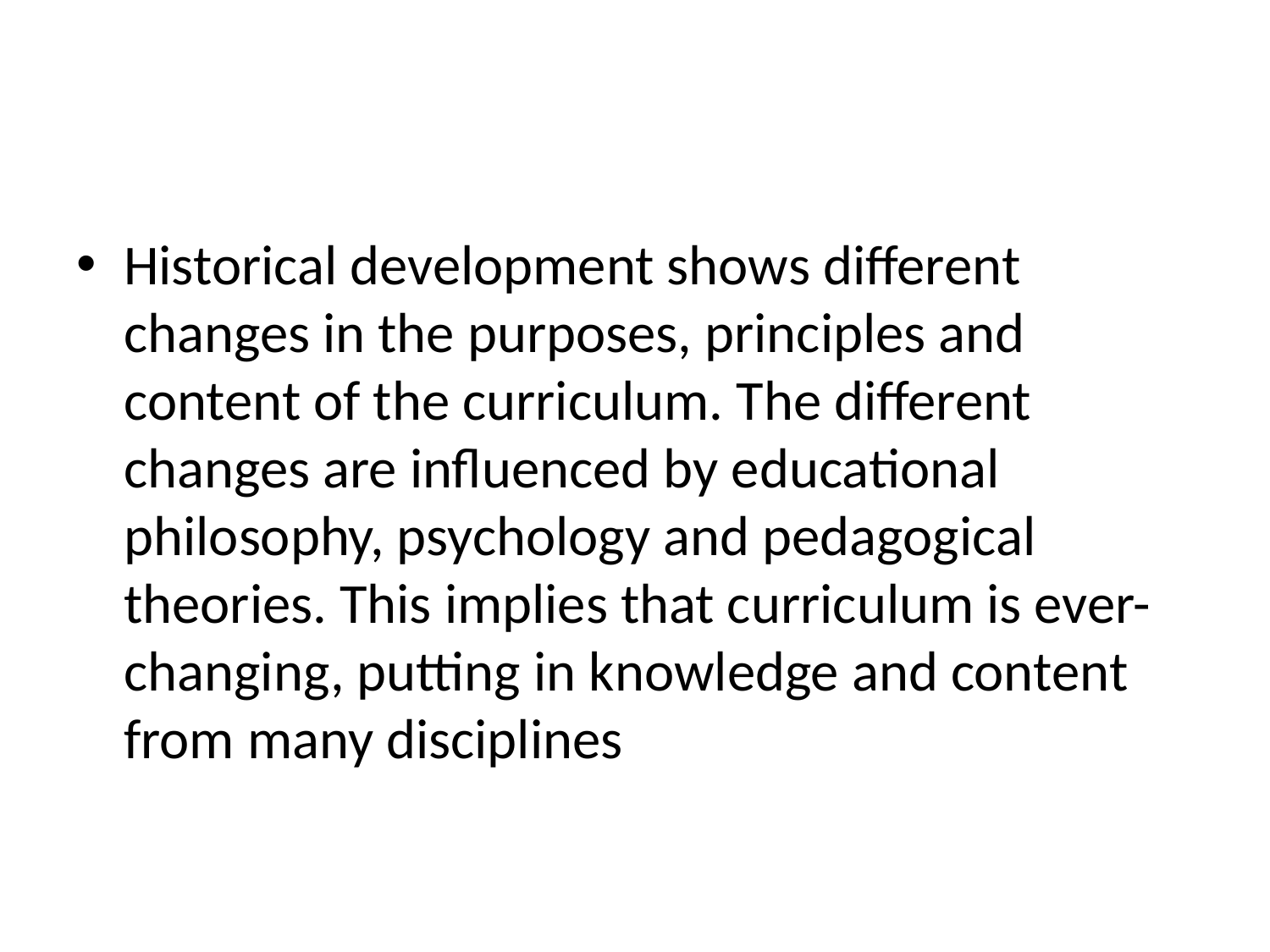

#
Historical development shows different changes in the purposes, principles and content of the curriculum. The different changes are influenced by educational philosophy, psychology and pedagogical theories. This implies that curriculum is ever-changing, putting in knowledge and content from many disciplines